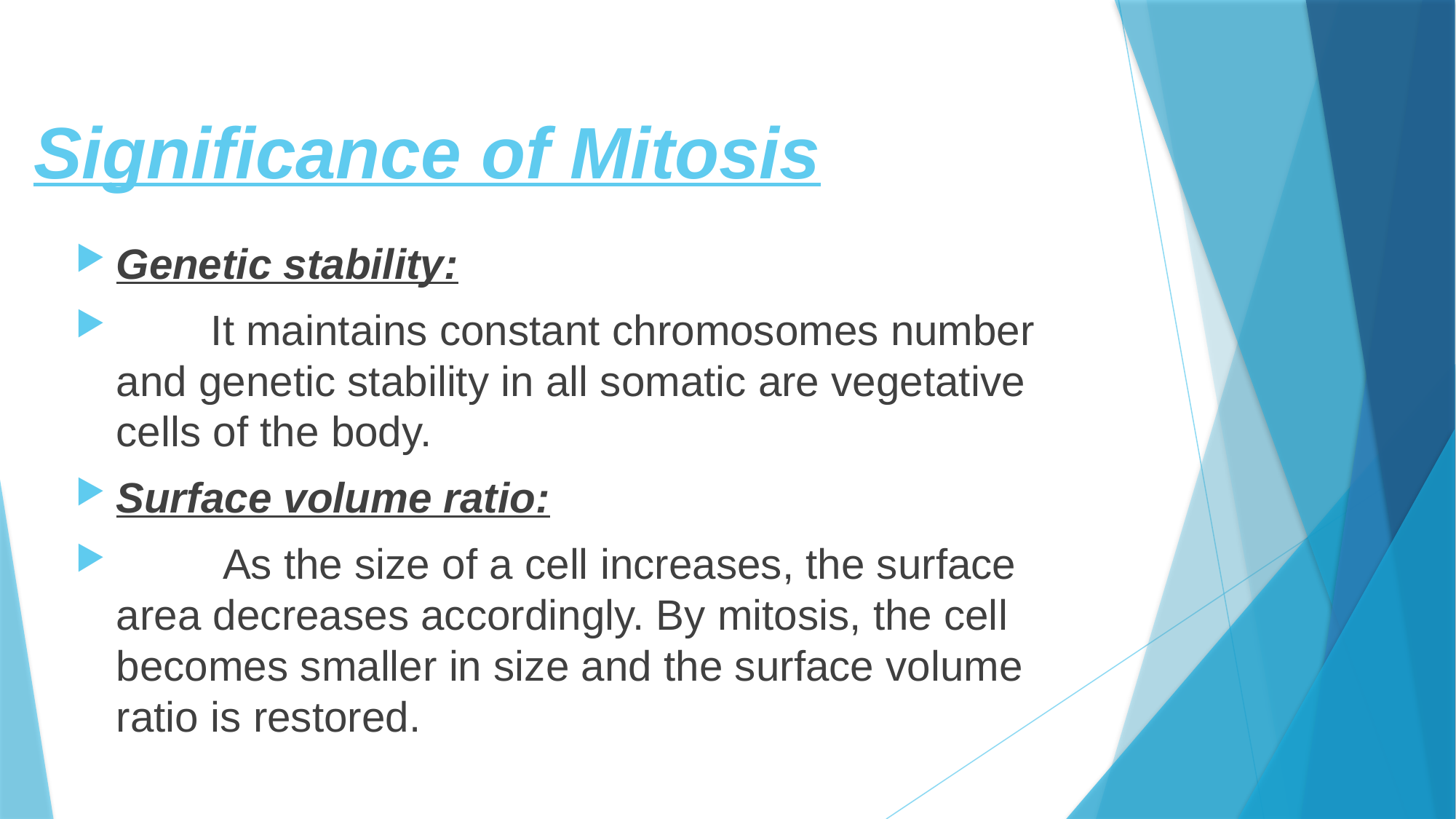

# Significance of Mitosis
Genetic stability:
        It maintains constant chromosomes number and genetic stability in all somatic are vegetative cells of the body.
Surface volume ratio:
         As the size of a cell increases, the surface area decreases accordingly. By mitosis, the cell becomes smaller in size and the surface volume ratio is restored.